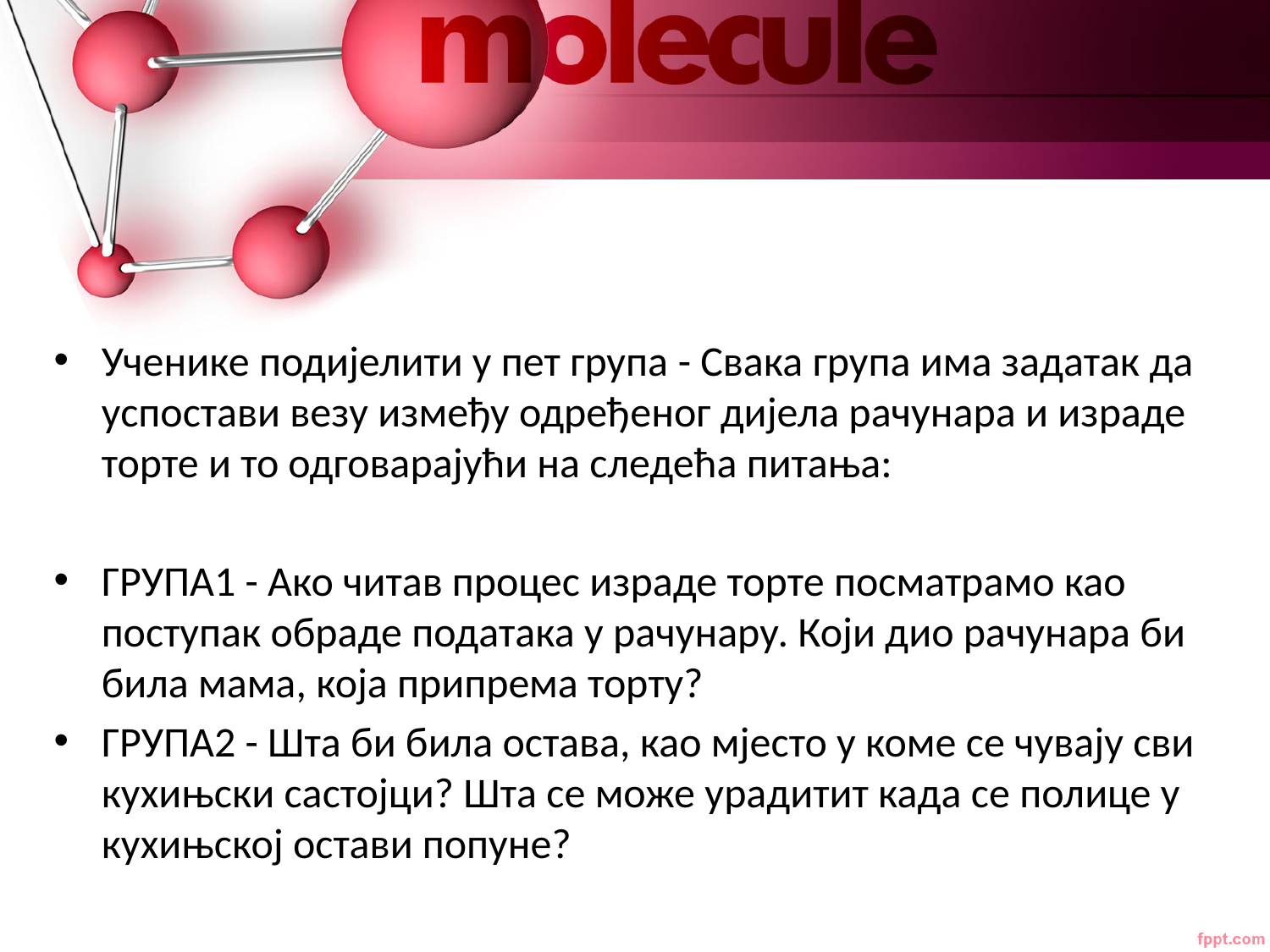

Ученике подијелити у пет група - Свака група има задатак да успостави везу између одређеног дијела рачунара и израде торте и то одговарајући на следећа питања:

ГРУПА1 - Ако читав процес израде торте посматрамо као поступак обраде података у рачунару. Који дио рачунара би била мама, која припрема торту?
ГРУПА2 - Шта би била остава, као мјесто у коме се чувају сви кухињски састојци? Шта се може урадитит када се полице у кухињској остави попуне?